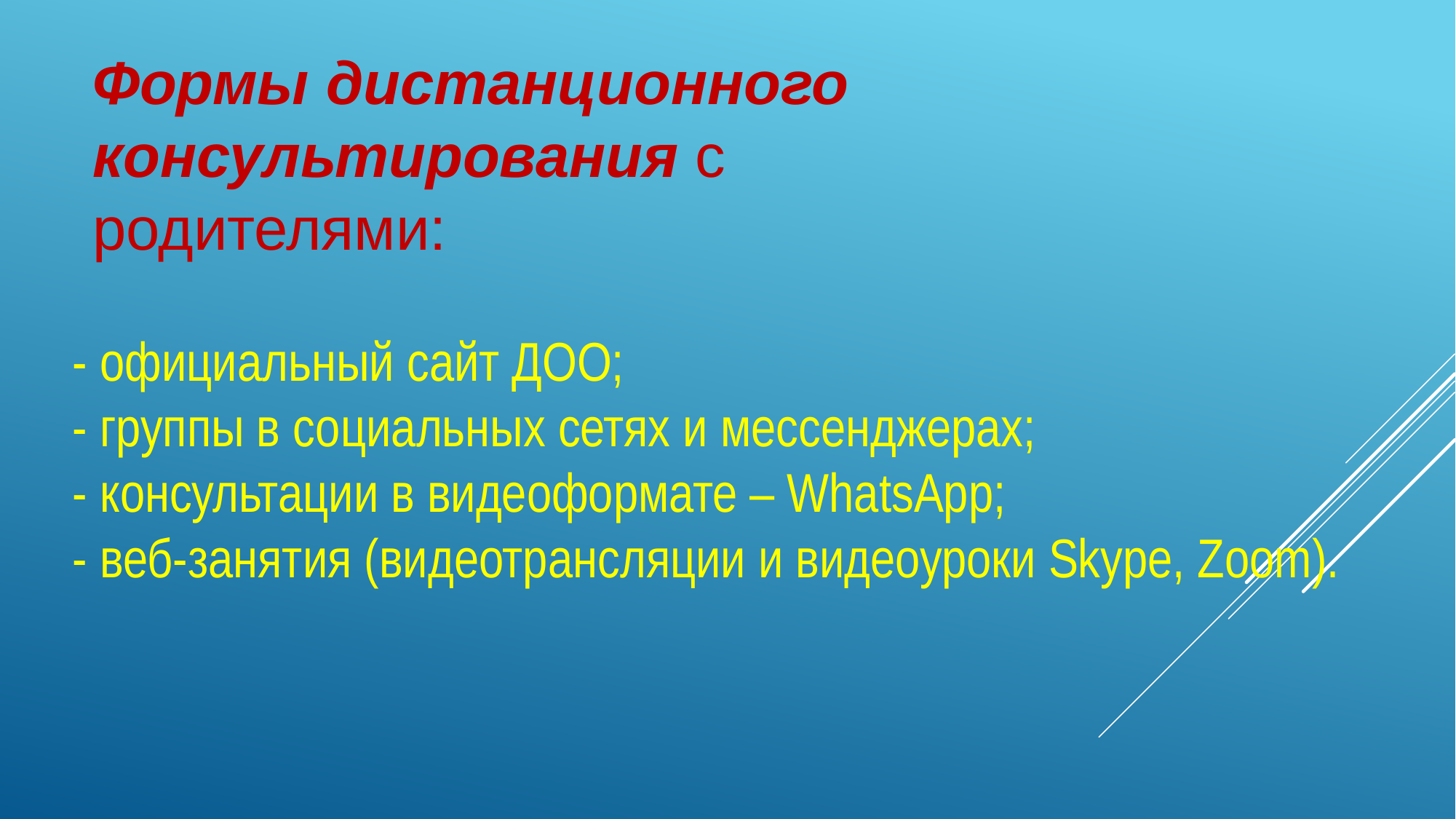

Формы дистанционного консультирования с родителями:
- официальный сайт ДОО;
- группы в социальных сетях и мессенджерах;
- консультации в видеоформате – WhatsApp;
- веб-занятия (видеотрансляции и видеоуроки Skype, Zoom).